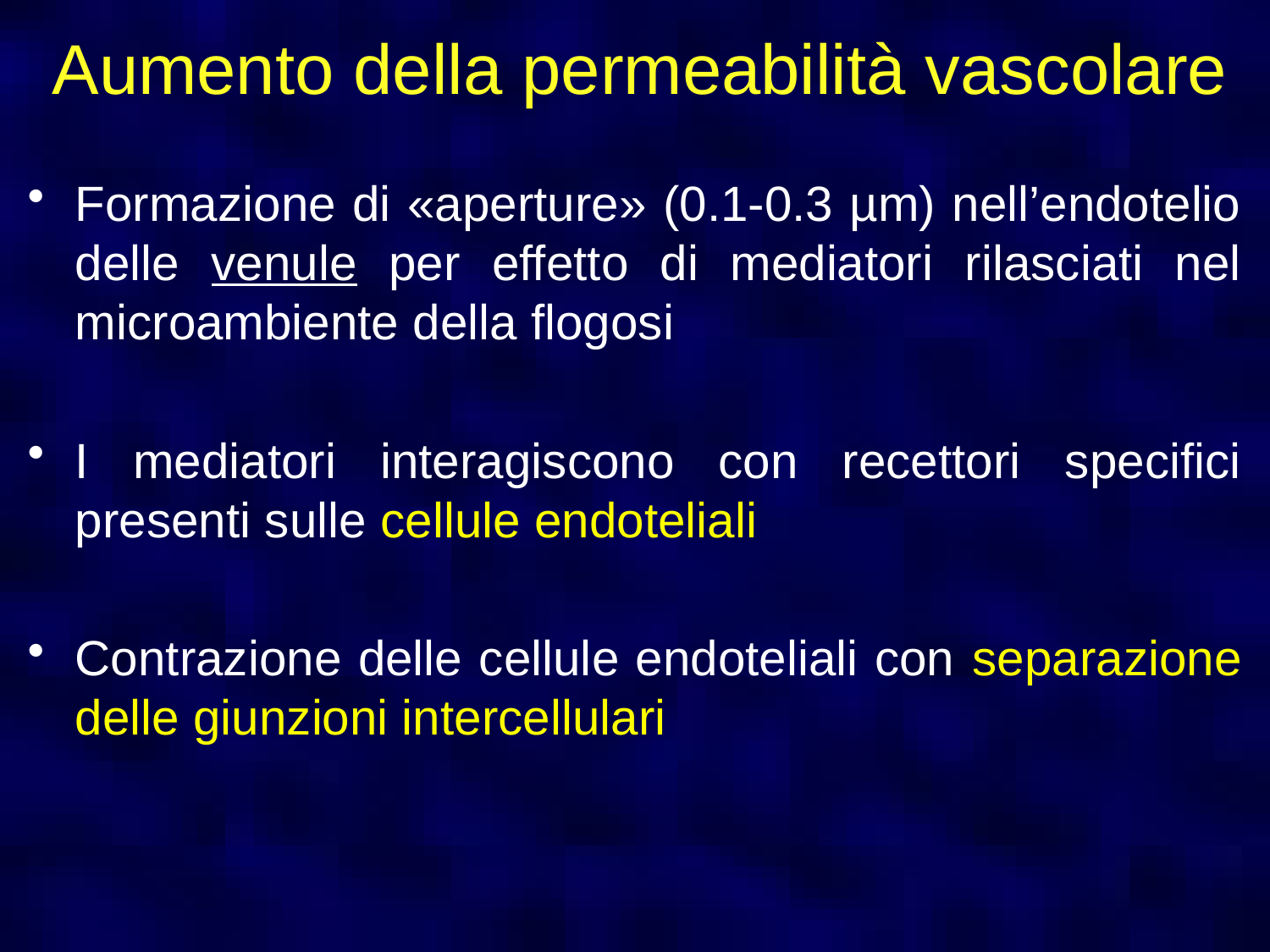

# Aumento della permeabilità vascolare
Formazione di «aperture» (0.1-0.3 µm) nell’endotelio delle venule per effetto di mediatori rilasciati nel microambiente della flogosi

I mediatori interagiscono con recettori specifici presenti sulle cellule endoteliali

Contrazione delle cellule endoteliali con separazione delle giunzioni intercellulari